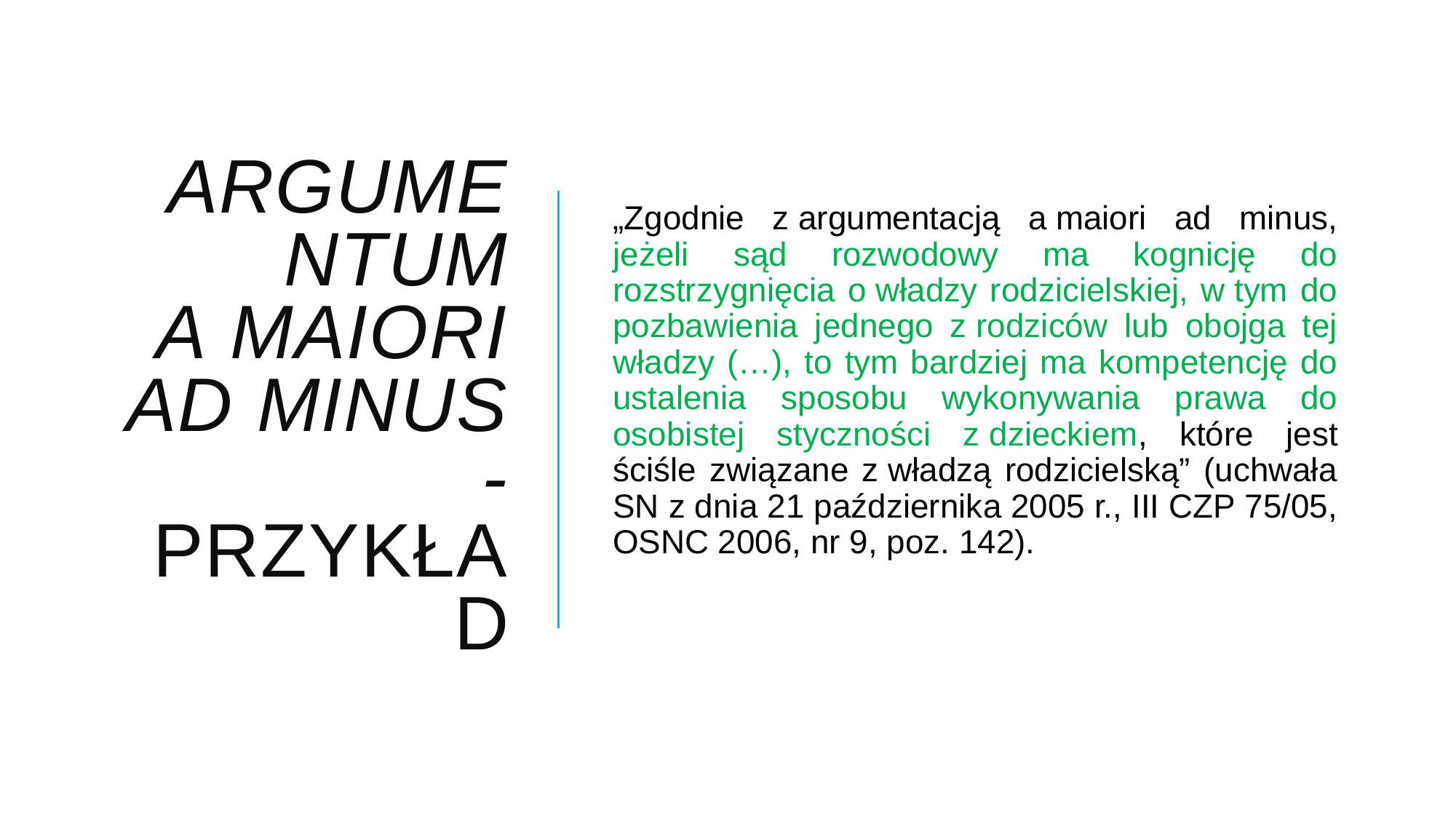

# argumentum a maiori ad minus - przykład
„Zgodnie z argumentacją a maiori ad minus, jeżeli sąd rozwodowy ma kognicję do rozstrzygnięcia o władzy rodzicielskiej, w tym do pozbawienia jednego z rodziców lub obojga tej władzy (…), to tym bardziej ma kompetencję do ustalenia sposobu wykonywania prawa do osobistej styczności z dzieckiem, które jest ściśle związane z władzą rodzicielską” (uchwała SN z dnia 21 października 2005 r., III CZP 75/05, OSNC 2006, nr 9, poz. 142).